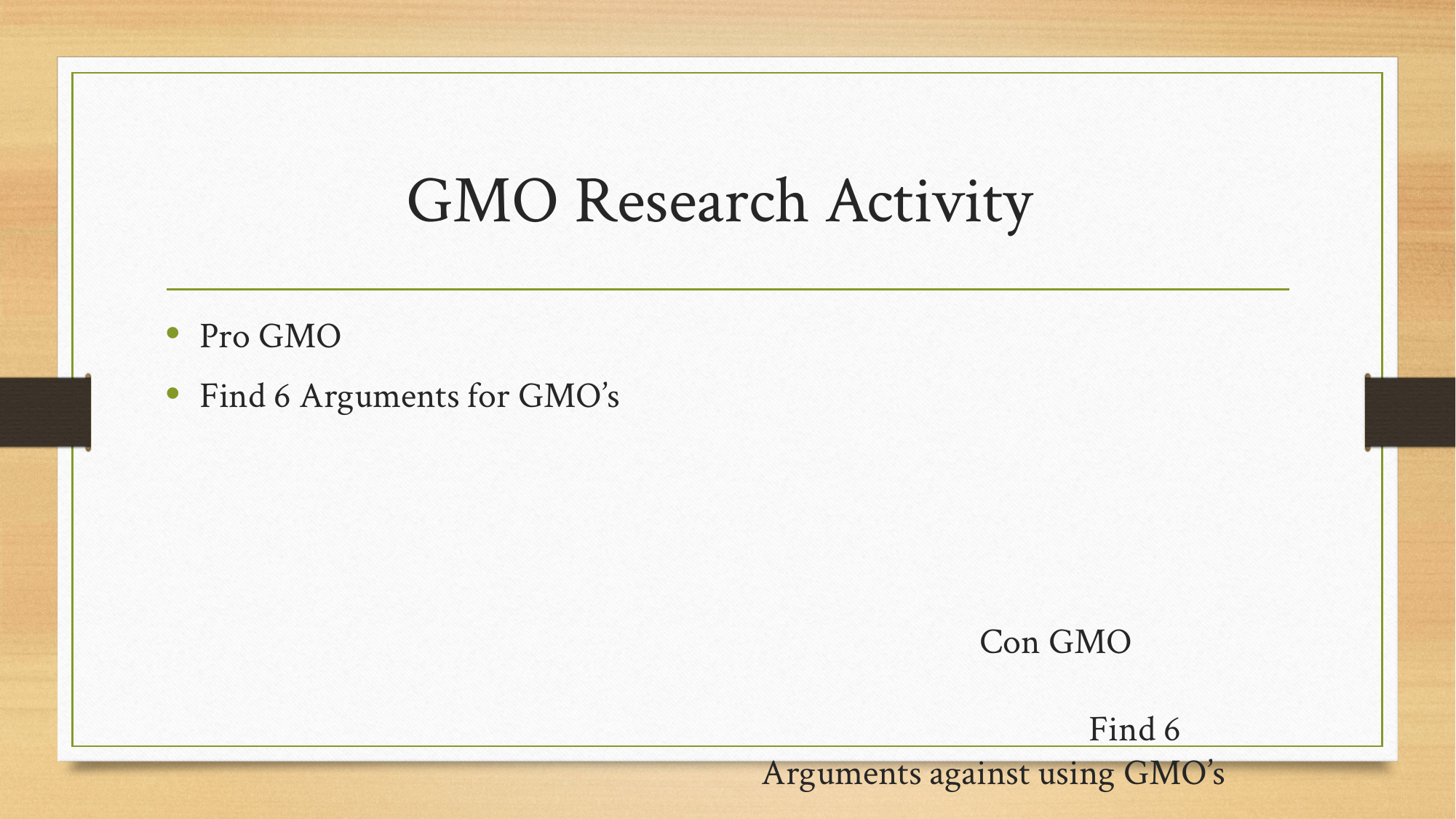

# GMO Research Activity
Pro GMO
Find 6 Arguments for GMO’s																																																															Con GMO								Find 6 Arguments against using GMO’s